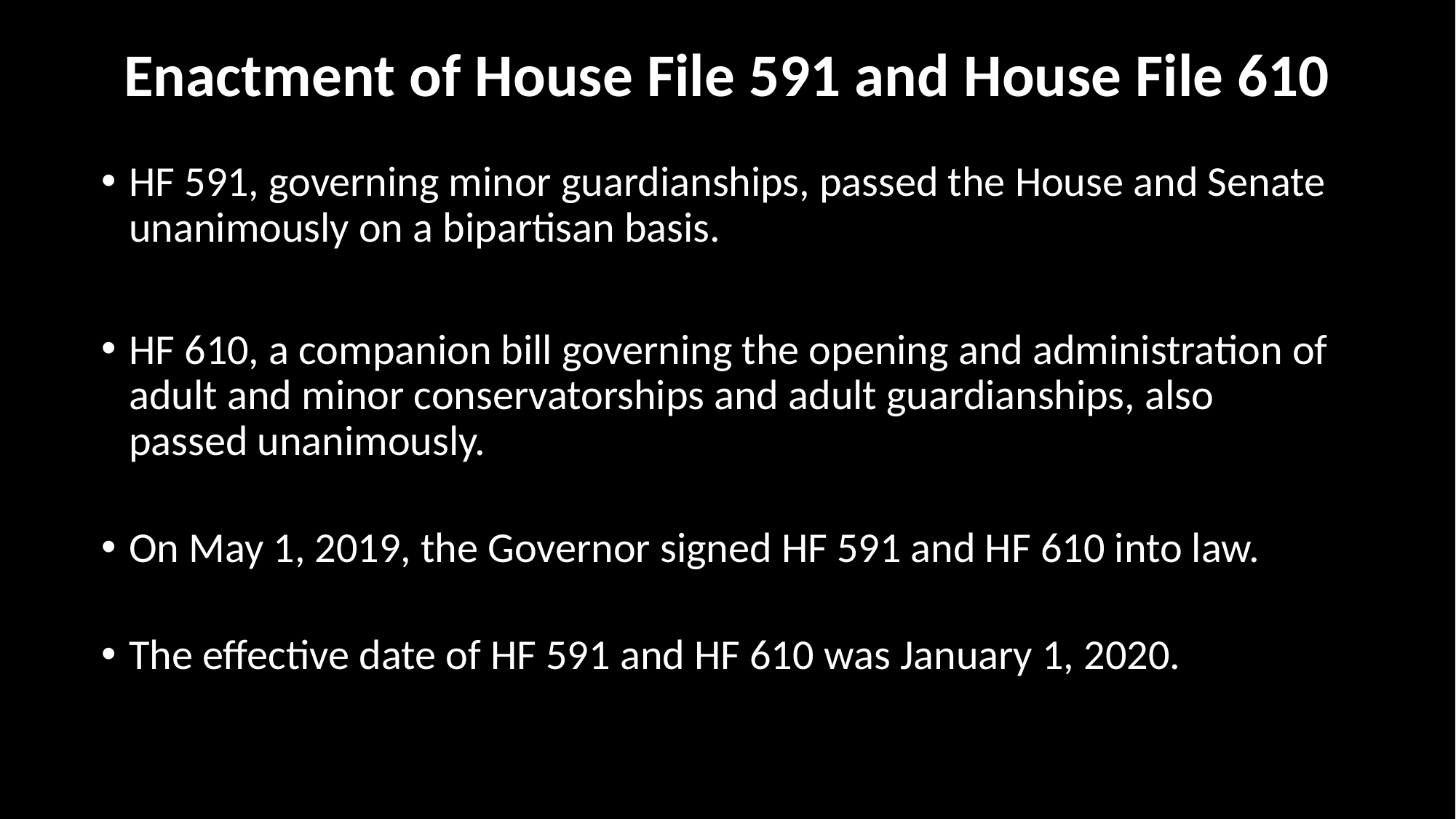

# Enactment of House File 591 and House File 610
HF 591, governing minor guardianships, passed the House and Senate unanimously on a bipartisan basis.

HF 610, a companion bill governing the opening and administration of adult and minor conservatorships and adult guardianships, also passed unanimously.
On May 1, 2019, the Governor signed HF 591 and HF 610 into law.
The effective date of HF 591 and HF 610 was January 1, 2020.